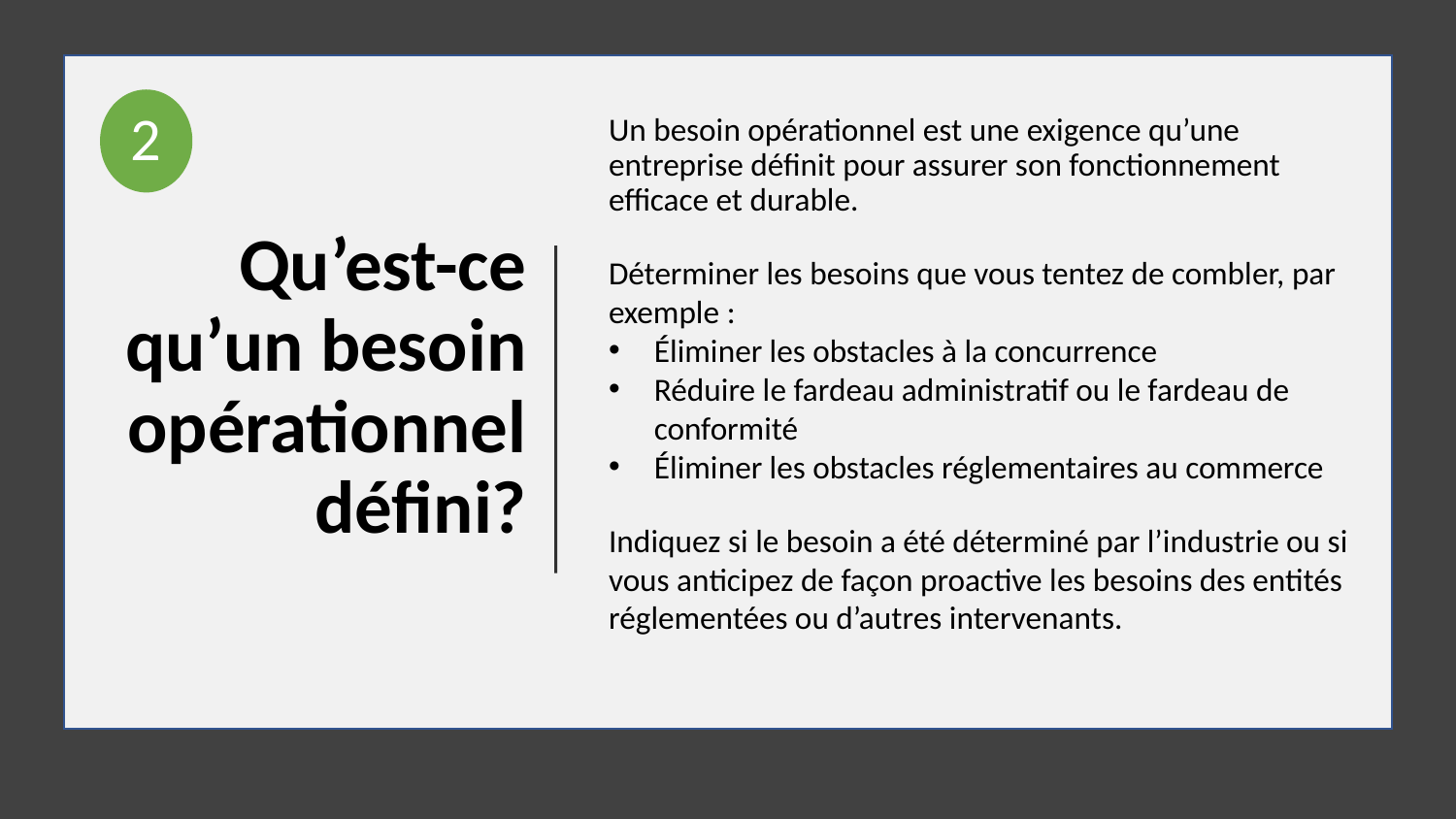

2
# Qu’est-ce qu’un besoin opérationnel défini?
Un besoin opérationnel est une exigence qu’une entreprise définit pour assurer son fonctionnement efficace et durable.

Déterminer les besoins que vous tentez de combler, par exemple :
Éliminer les obstacles à la concurrence
Réduire le fardeau administratif ou le fardeau de conformité
Éliminer les obstacles réglementaires au commerce

Indiquez si le besoin a été déterminé par l’industrie ou si vous anticipez de façon proactive les besoins des entités réglementées ou d’autres intervenants.